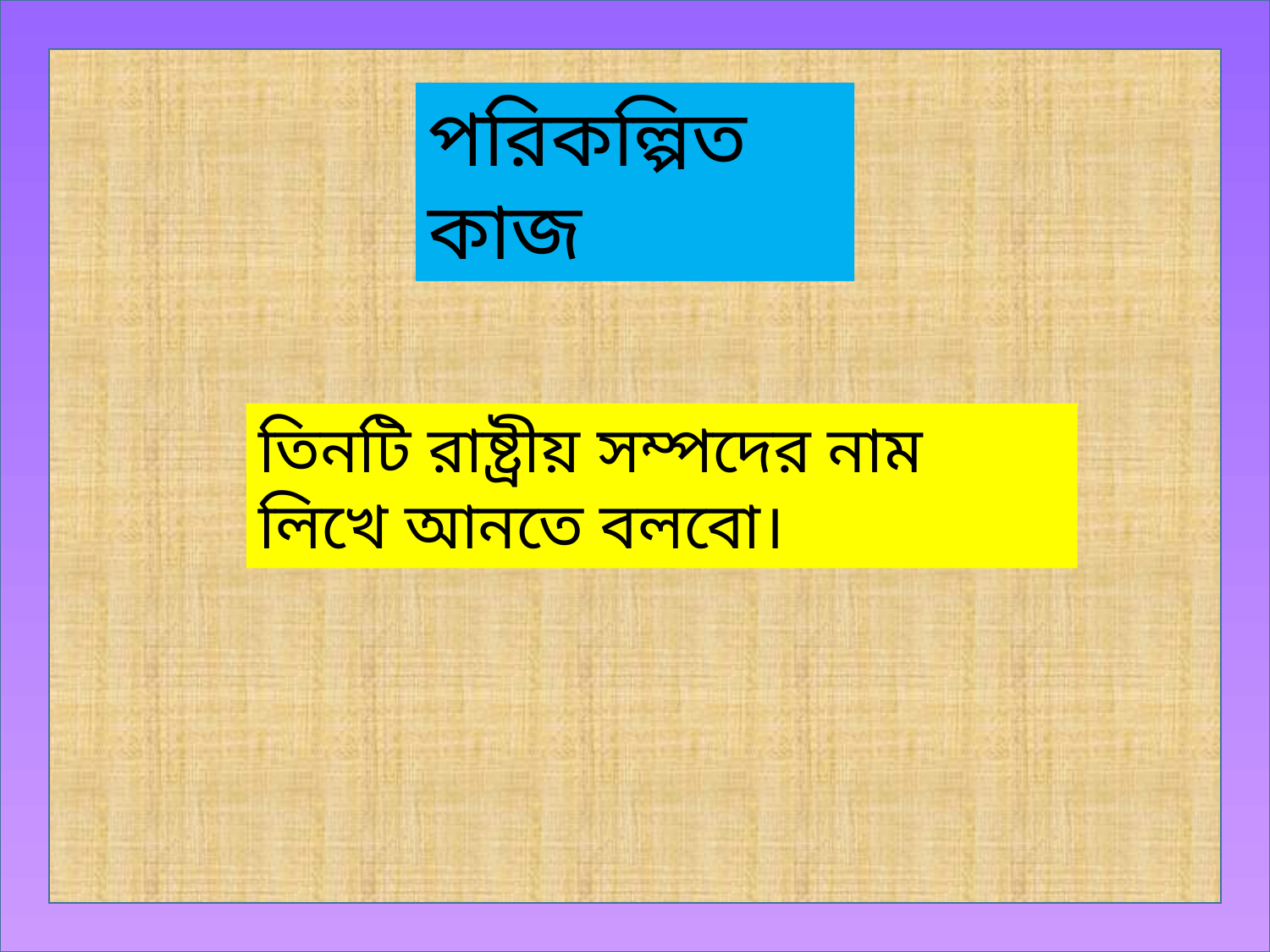

পরিকল্পিত কাজ
তিনটি রাষ্ট্রীয় সম্পদের নাম লিখে আনতে বলবো।